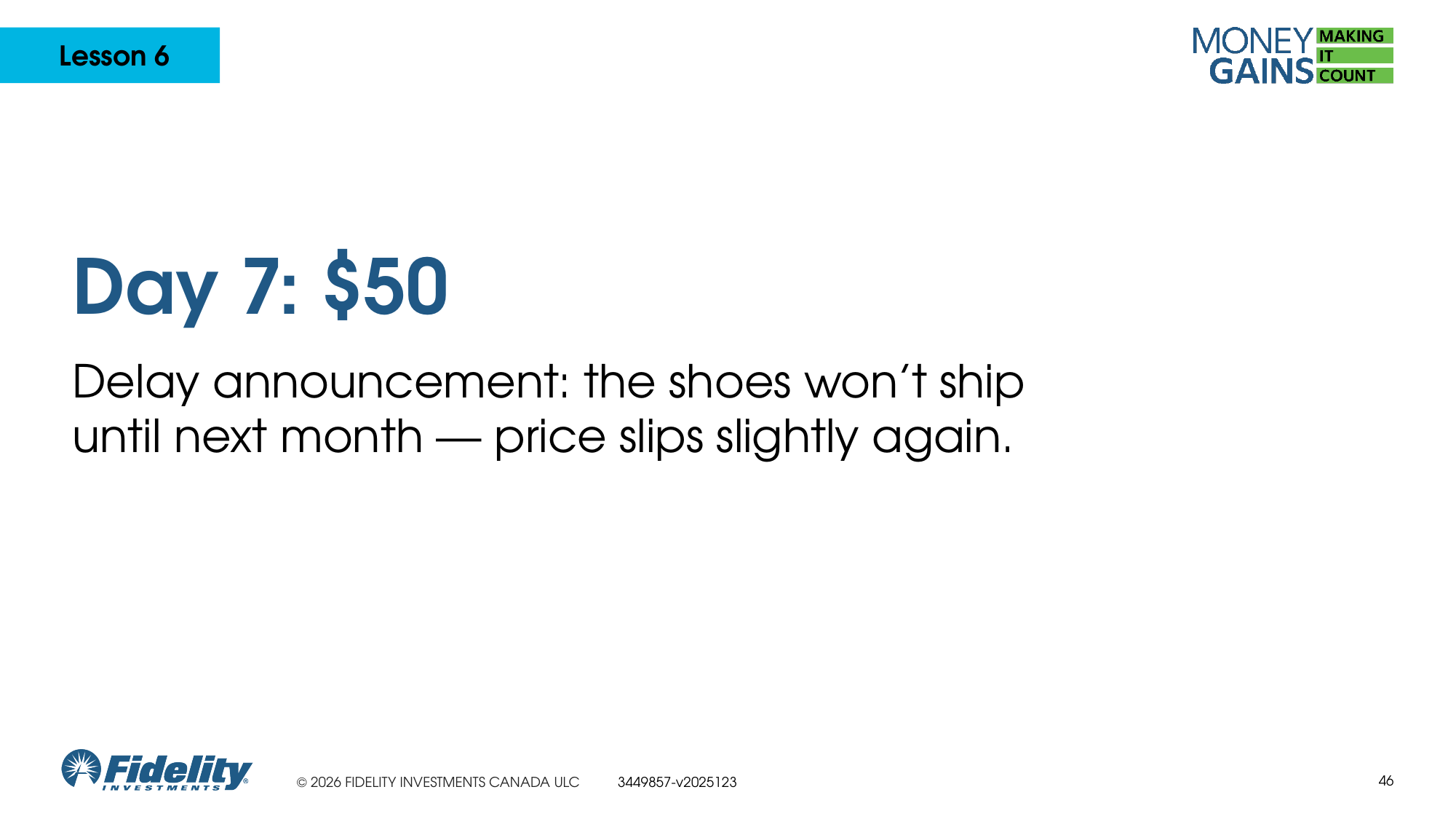

Day 7: $50
Delay announcement: the shoes won’t ship until next month — price slips slightly again.
46